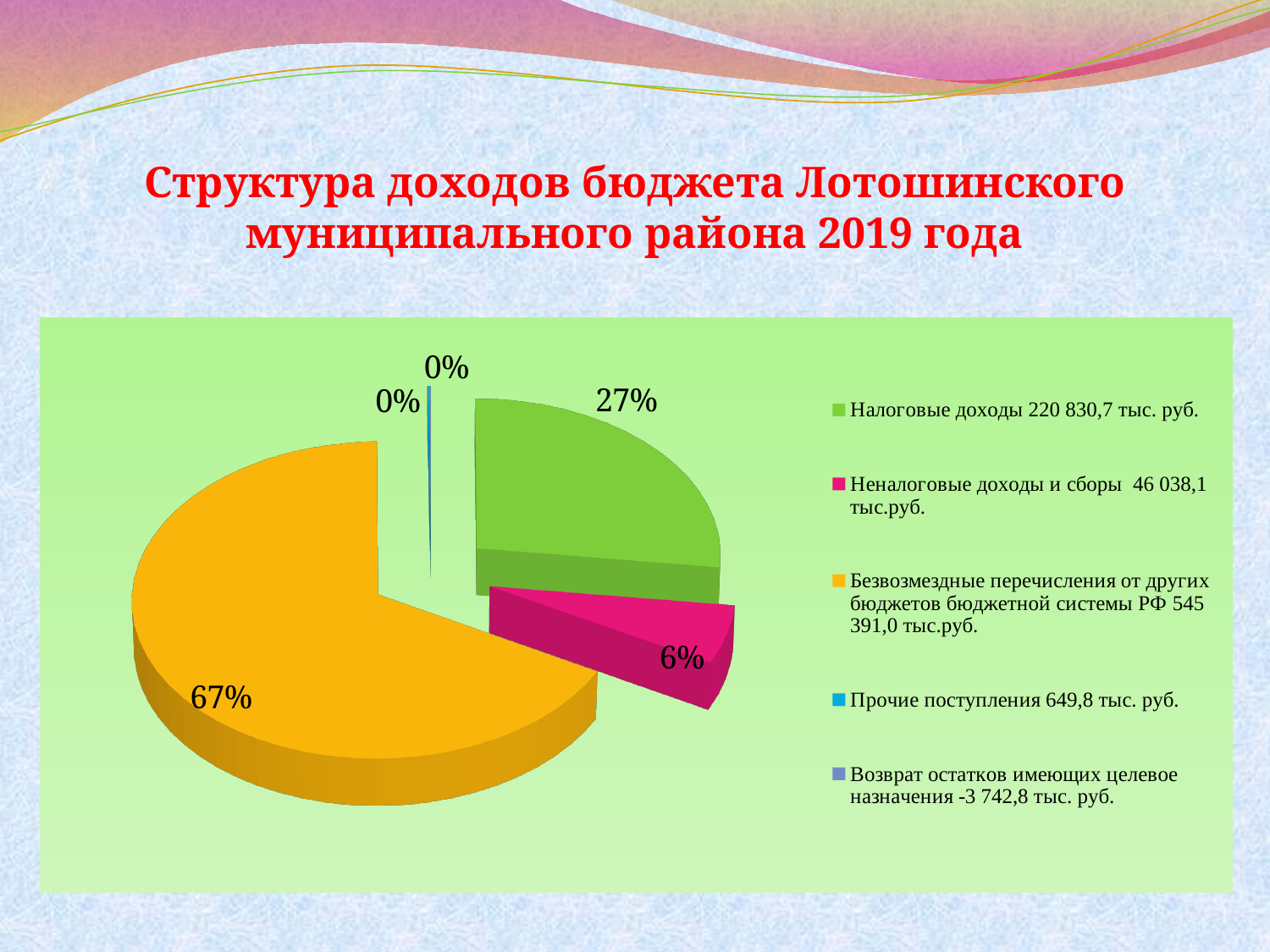

# Структура доходов бюджета Лотошинского муниципального района 2019 года

[unsupported chart]